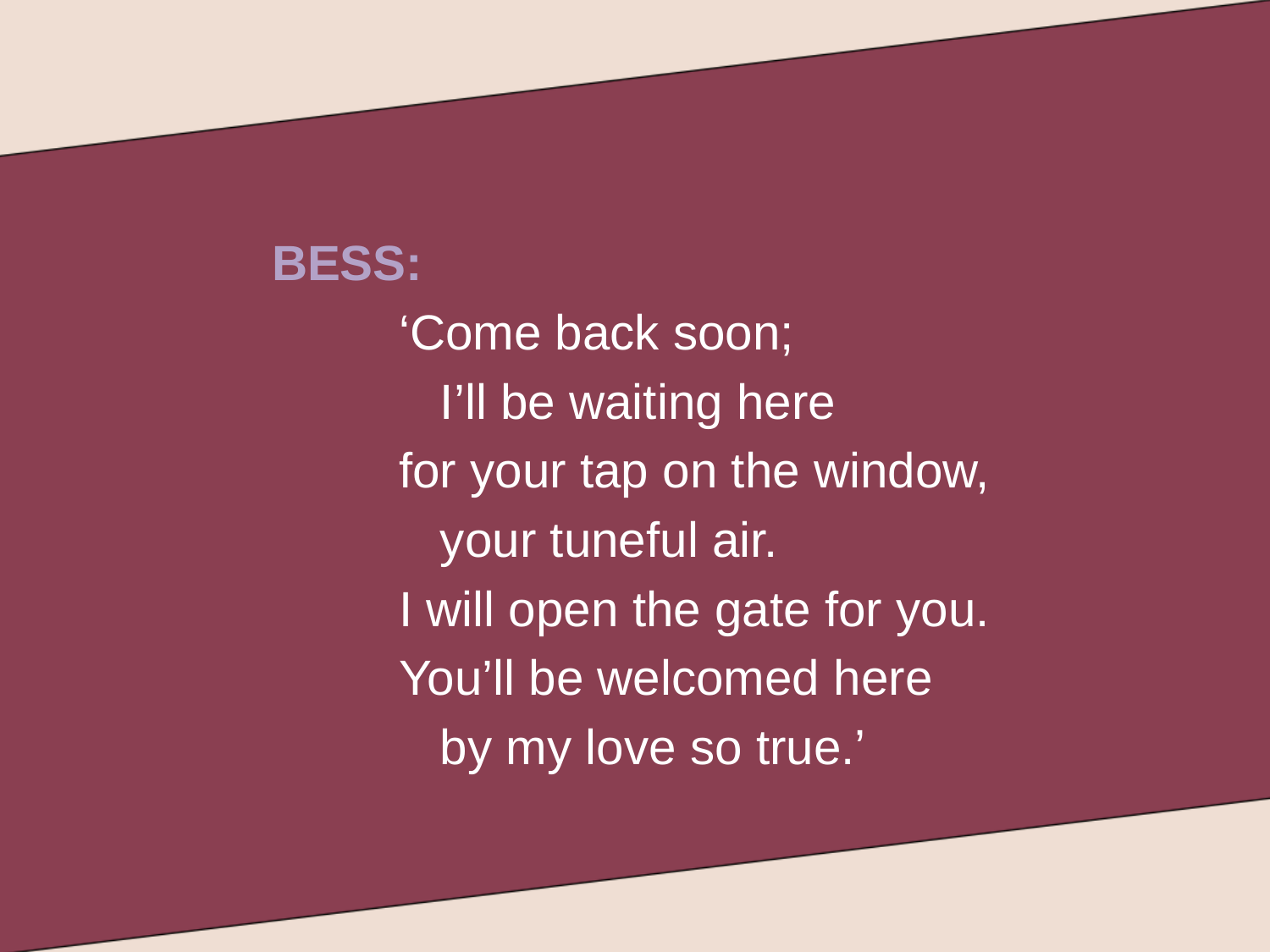

BESS:
	‘Come back soon;
	   I’ll be waiting here
	for your tap on the window,
	   your tuneful air.
	I will open the gate for you.
	You’ll be welcomed here
	   by my love so true.’